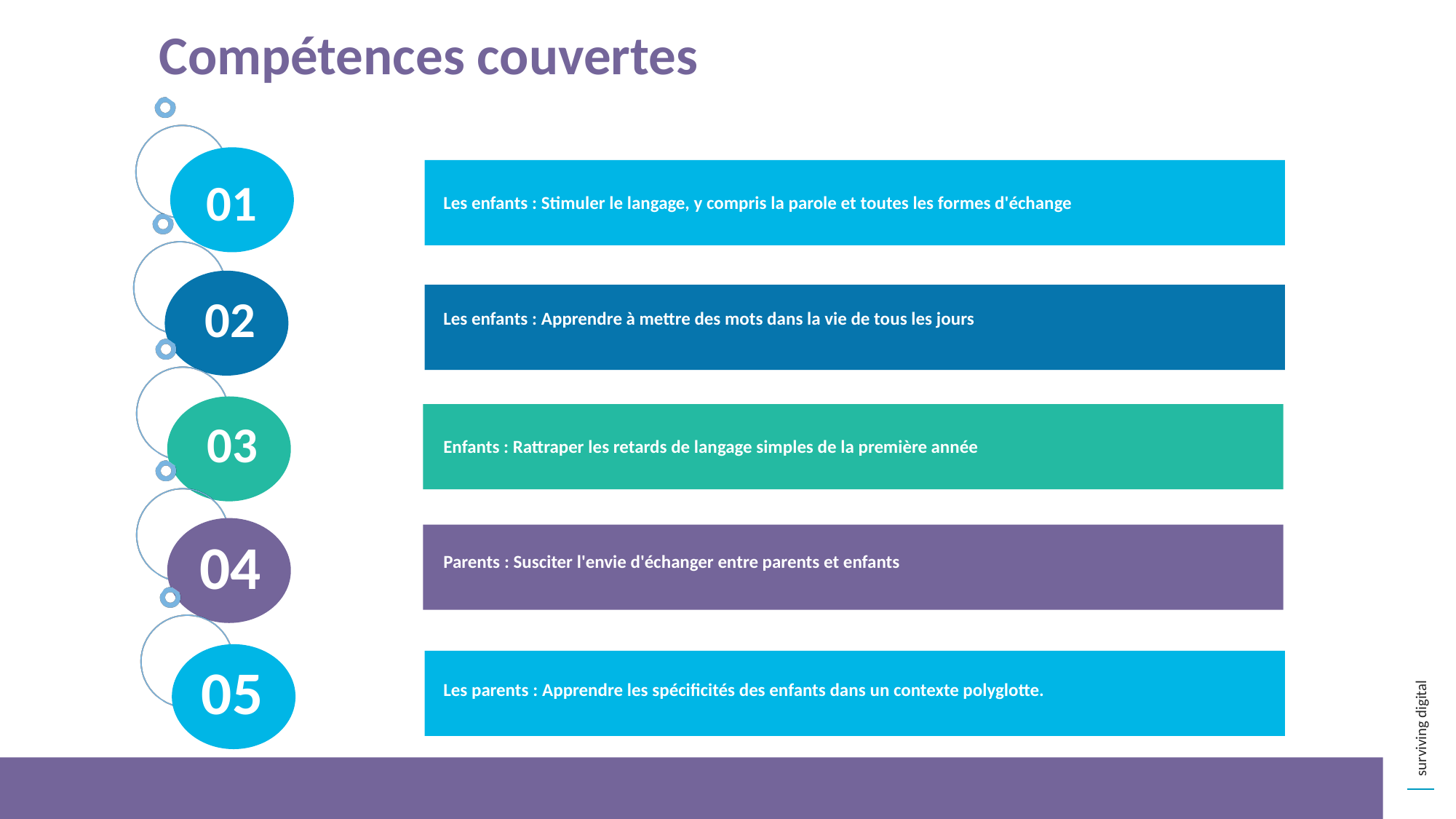

Compétences couvertes
01
Les enfants : Stimuler le langage, y compris la parole et toutes les formes d'échange
02
Les enfants : Apprendre à mettre des mots dans la vie de tous les jours
03
Enfants : Rattraper les retards de langage simples de la première année
04
Parents : Susciter l'envie d'échanger entre parents et enfants
05
Les parents : Apprendre les spécificités des enfants dans un contexte polyglotte.